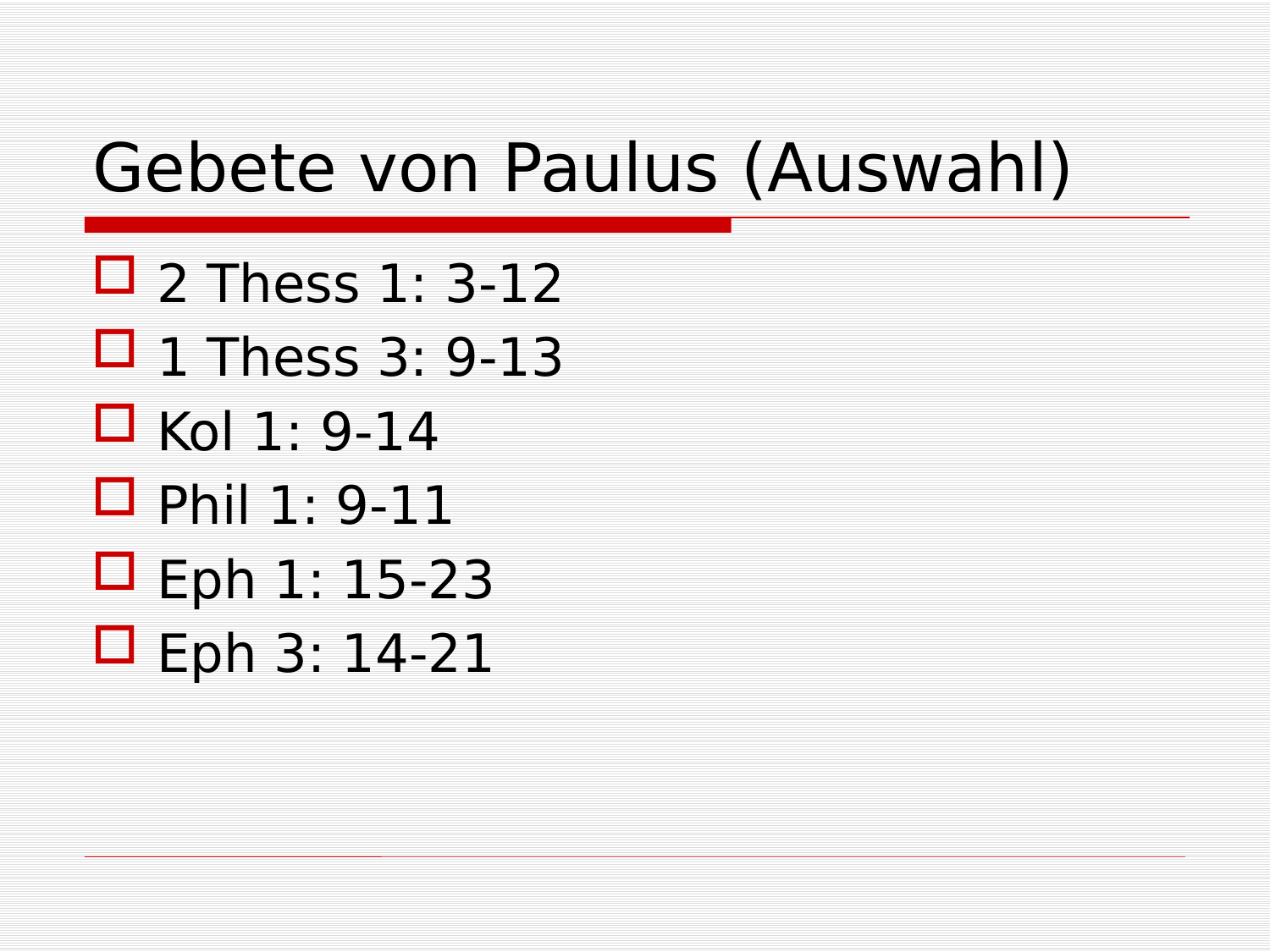

# Gebete von Paulus (Auswahl)
2 Thess 1: 3-12
1 Thess 3: 9-13
Kol 1: 9-14
Phil 1: 9-11
Eph 1: 15-23
Eph 3: 14-21